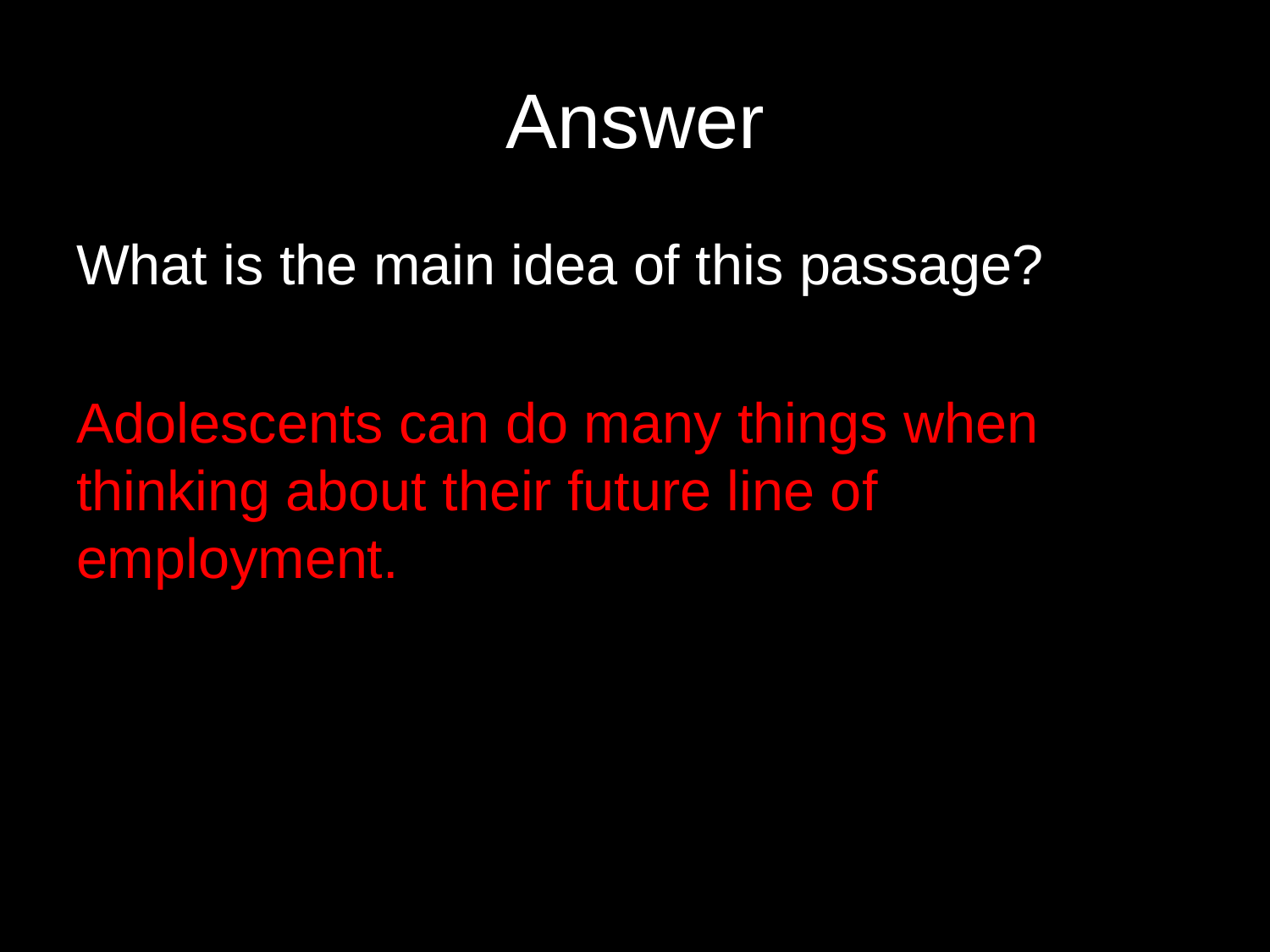

# Answer
What is the main idea of this passage?

Adolescents can do many things when thinking about their future line of employment.